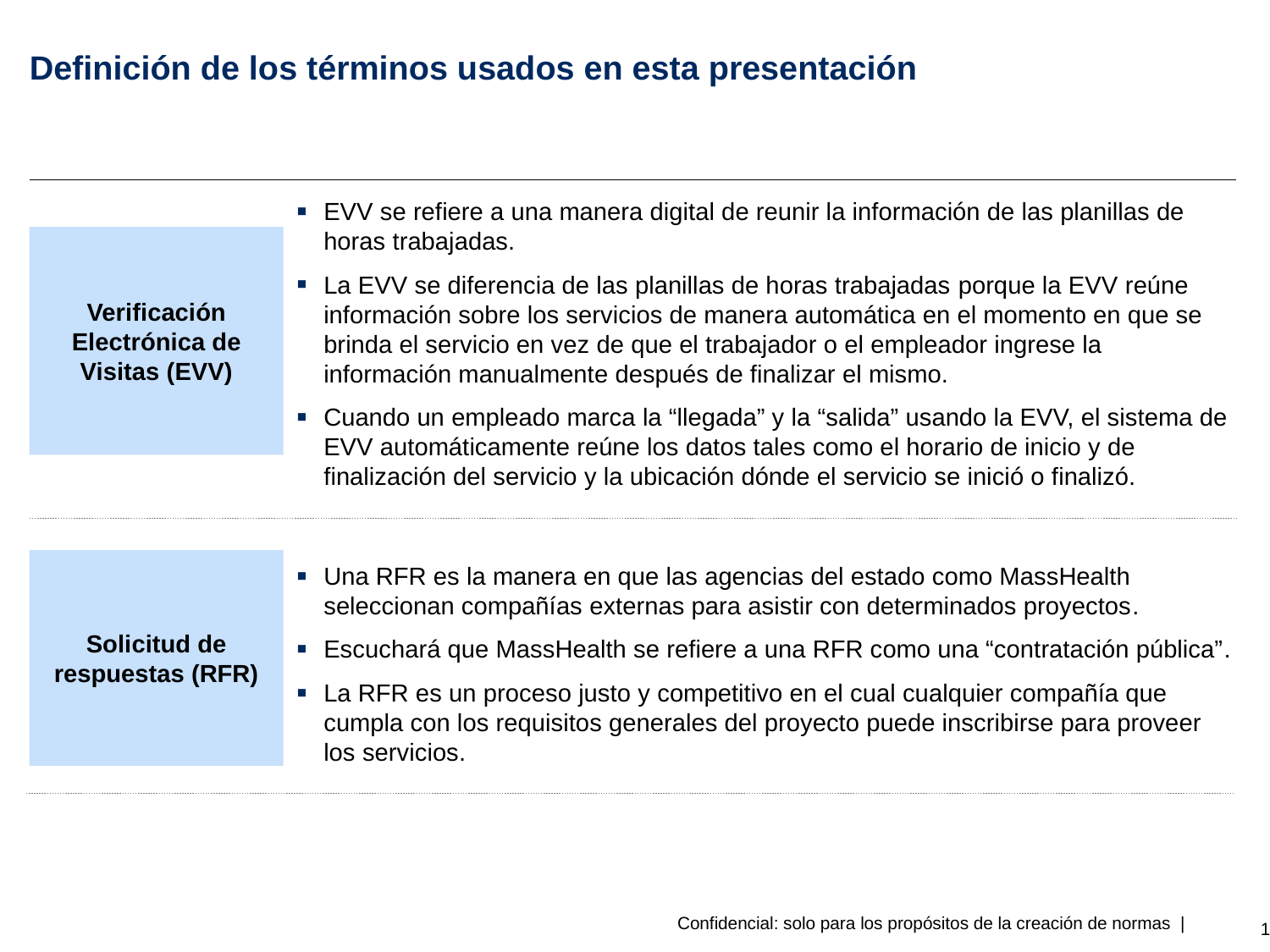

# Definición de los términos usados en esta presentación
EVV se refiere a una manera digital de reunir la información de las planillas de horas trabajadas.
La EVV se diferencia de las planillas de horas trabajadas porque la EVV reúne información sobre los servicios de manera automática en el momento en que se brinda el servicio en vez de que el trabajador o el empleador ingrese la información manualmente después de finalizar el mismo.
Cuando un empleado marca la “llegada” y la “salida” usando la EVV, el sistema de EVV automáticamente reúne los datos tales como el horario de inicio y de finalización del servicio y la ubicación dónde el servicio se inició o finalizó.
Verificación Electrónica de Visitas (EVV)
Solicitud de respuestas (RFR)
Una RFR es la manera en que las agencias del estado como MassHealth seleccionan compañías externas para asistir con determinados proyectos.
Escuchará que MassHealth se refiere a una RFR como una “contratación pública”.
La RFR es un proceso justo y competitivo en el cual cualquier compañía que cumpla con los requisitos generales del proyecto puede inscribirse para proveer
los servicios.